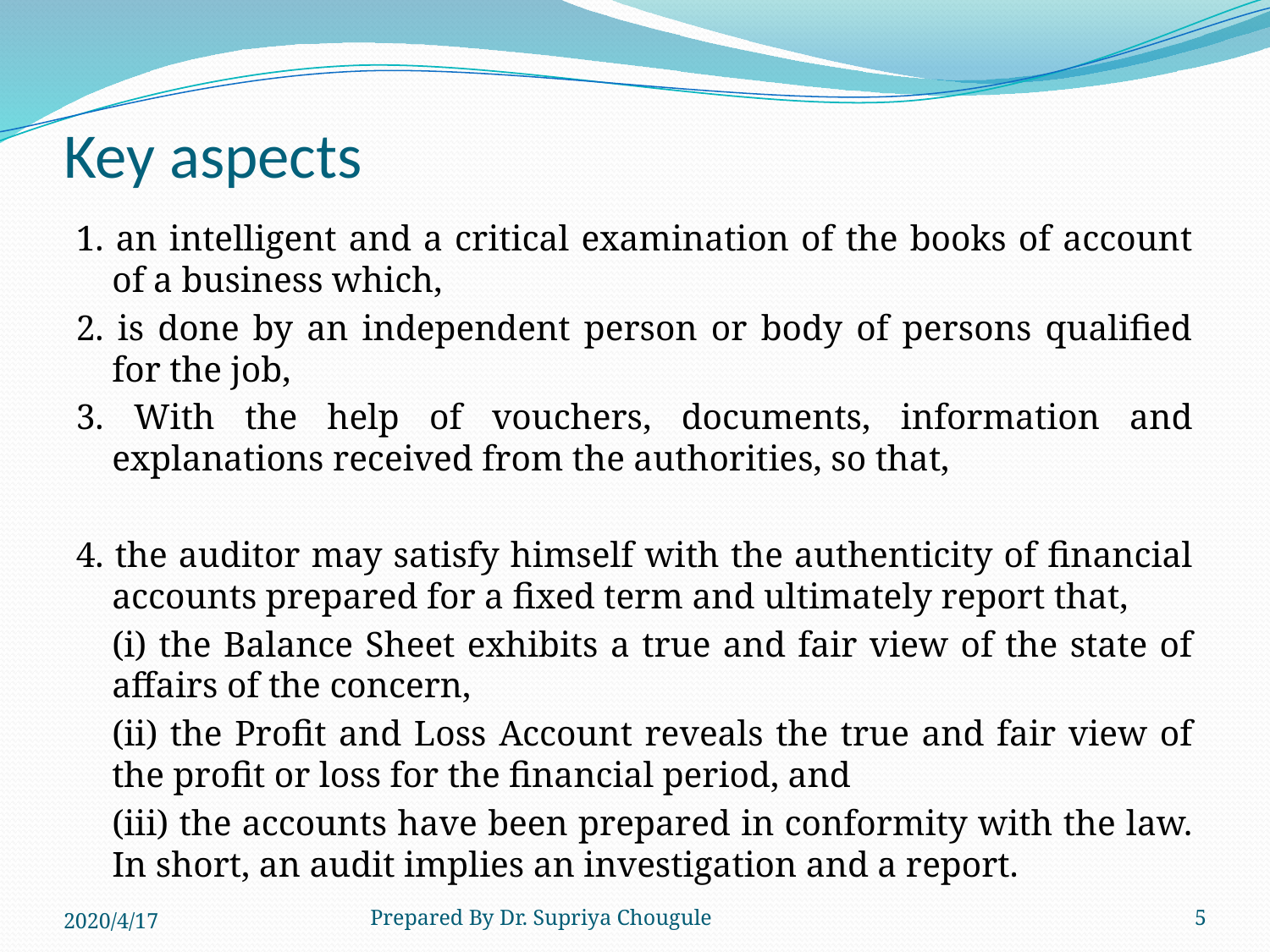

# Key aspects
1. an intelligent and a critical examination of the books of account of a business which,
2. is done by an independent person or body of persons qualified for the job,
3. With the help of vouchers, documents, information and explanations received from the authorities, so that,

4. the auditor may satisfy himself with the authenticity of financial accounts prepared for a fixed term and ultimately report that,
	(i) the Balance Sheet exhibits a true and fair view of the state of affairs of the concern,
	(ii) the Profit and Loss Account reveals the true and fair view of the profit or loss for the financial period, and
	(iii) the accounts have been prepared in conformity with the law. In short, an audit implies an investigation and a report.

2020/4/17
Prepared By Dr. Supriya Chougule
5